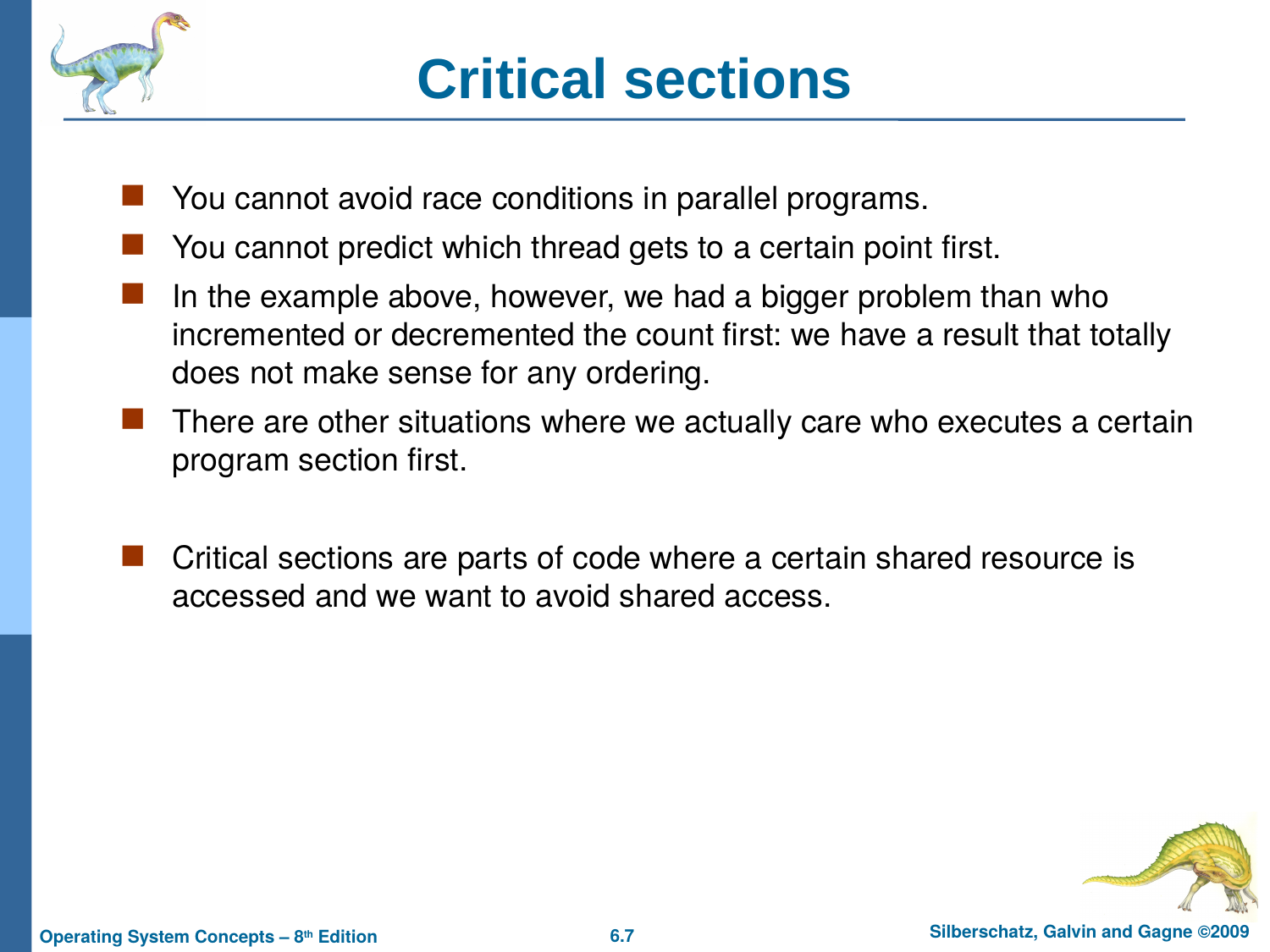

# Critical sections
You cannot avoid race conditions in parallel programs.
You cannot predict which thread gets to a certain point first.
In the example above, however, we had a bigger problem than who incremented or decremented the count first: we have a result that totally does not make sense for any ordering.
There are other situations where we actually care who executes a certain program section first.

Critical sections are parts of code where a certain shared resource is accessed and we want to avoid shared access.